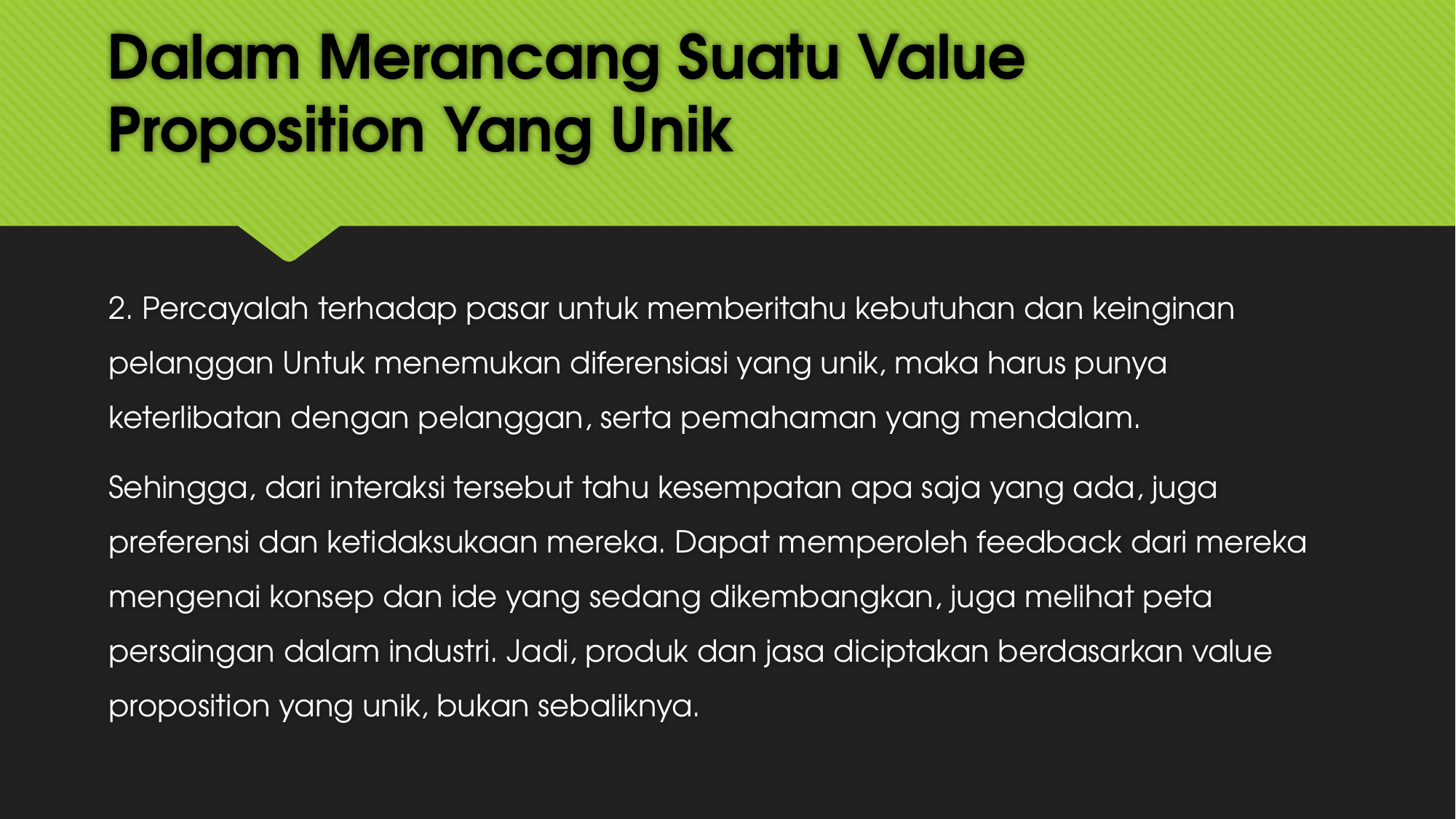

# Dalam Merancang Suatu Value Proposition Yang Unik
2. Percayalah terhadap pasar untuk memberitahu kebutuhan dan keinginan pelanggan Untuk menemukan diferensiasi yang unik, maka harus punya keterlibatan dengan pelanggan, serta pemahaman yang mendalam.
Sehingga, dari interaksi tersebut tahu kesempatan apa saja yang ada, juga preferensi dan ketidaksukaan mereka. Dapat memperoleh feedback dari mereka mengenai konsep dan ide yang sedang dikembangkan, juga melihat peta persaingan dalam industri. Jadi, produk dan jasa diciptakan berdasarkan value proposition yang unik, bukan sebaliknya.